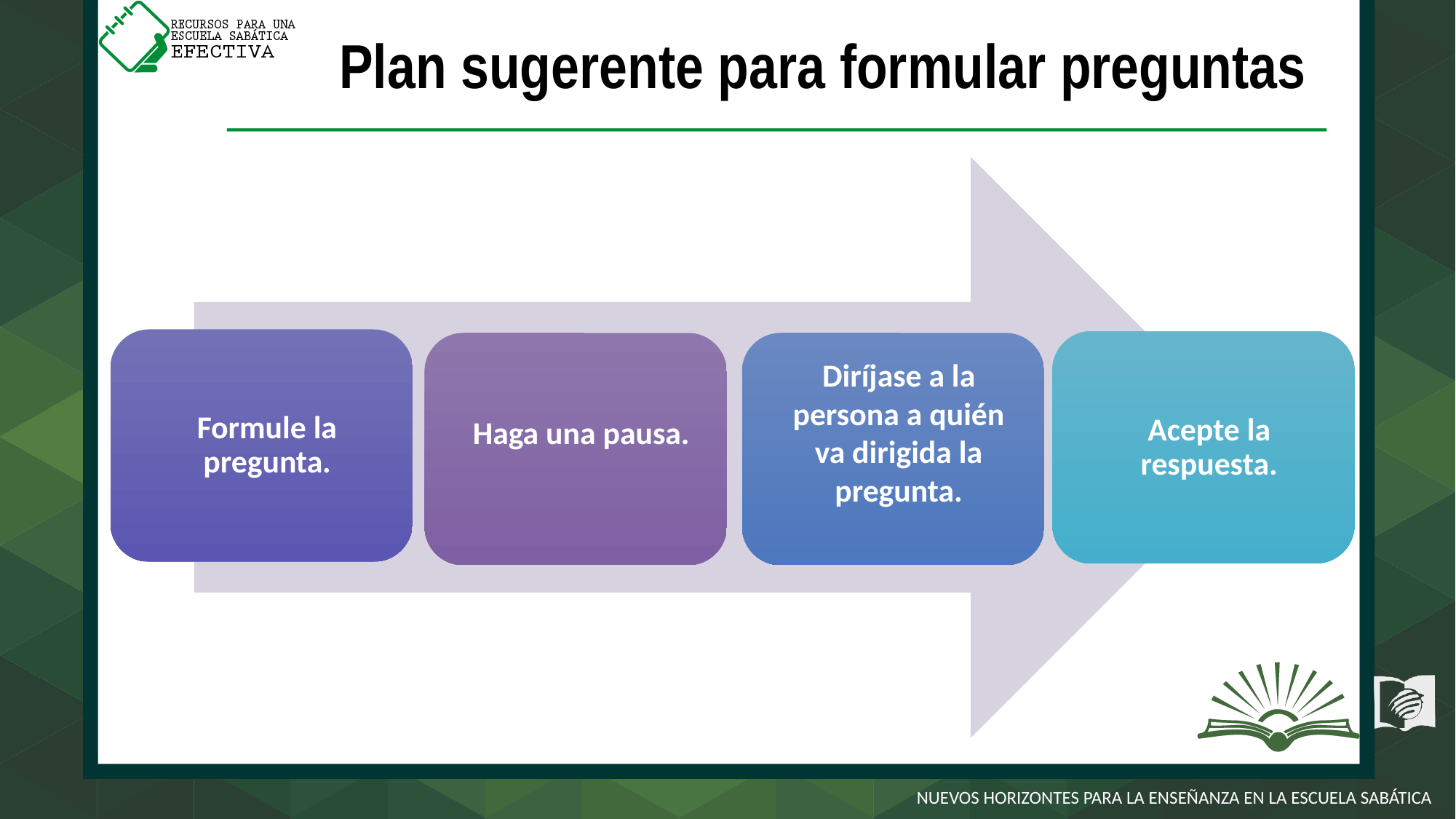

# Plan sugerente para formular preguntas
Haga una pausa.

Formule la pregunta.
Diríjase a la persona a quién va dirigida la pregunta.

Acepte la respuesta.